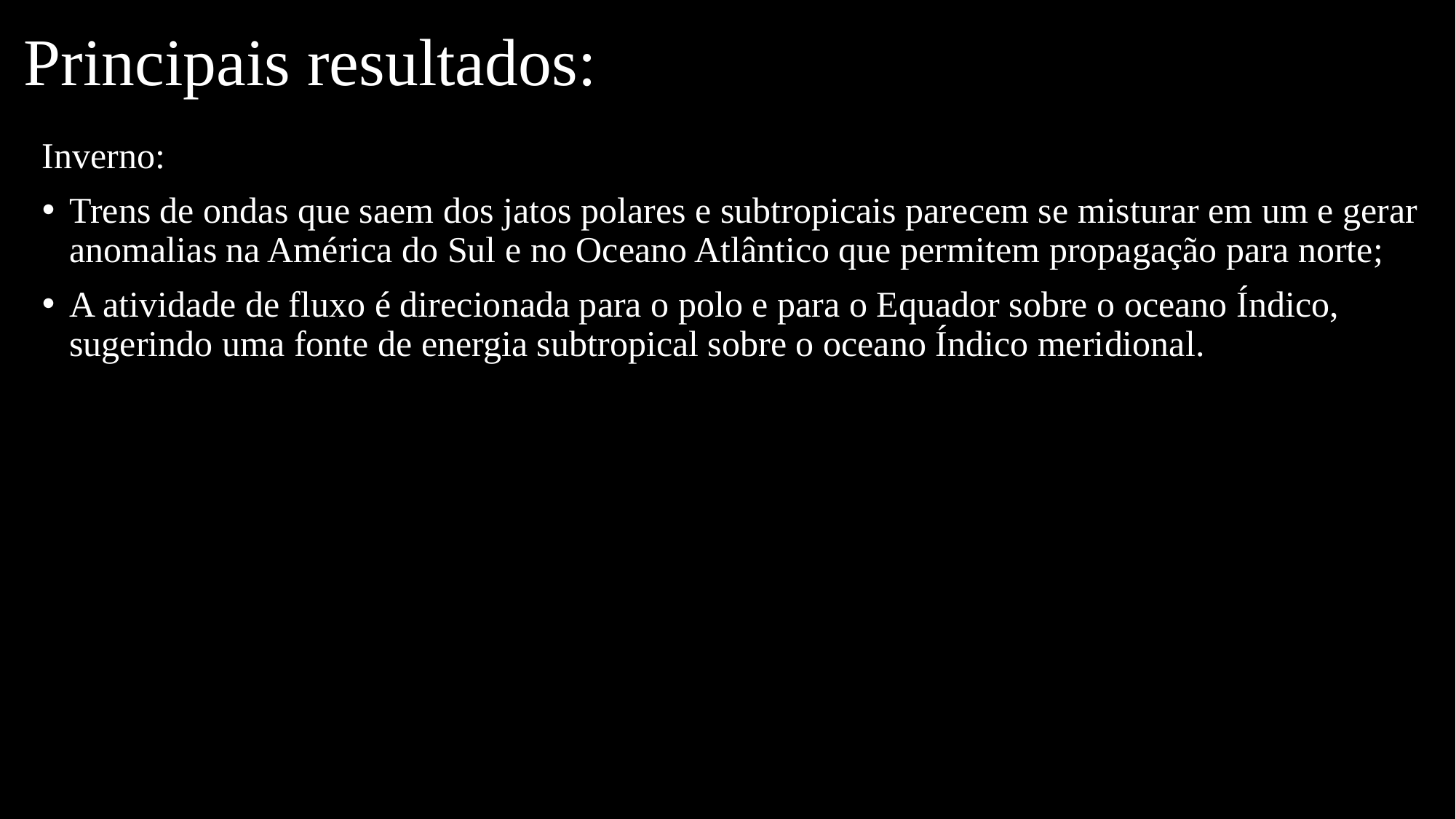

# Principais resultados:
Inverno:
Trens de ondas que saem dos jatos polares e subtropicais parecem se misturar em um e gerar anomalias na América do Sul e no Oceano Atlântico que permitem propagação para norte;
A atividade de fluxo é direcionada para o polo e para o Equador sobre o oceano Índico, sugerindo uma fonte de energia subtropical sobre o oceano Índico meridional.